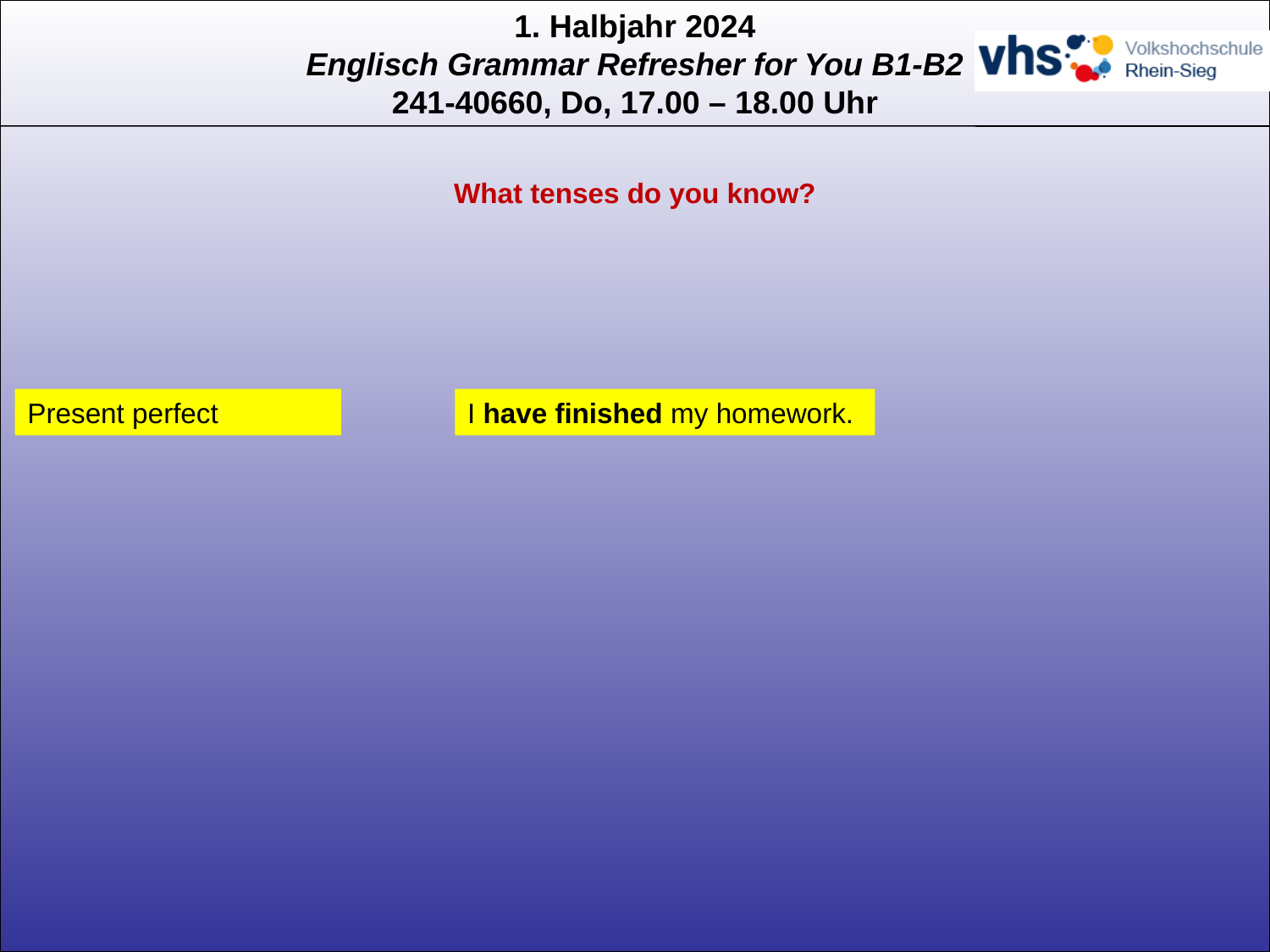

What tenses do you know?
Present perfect
I have finished my homework.